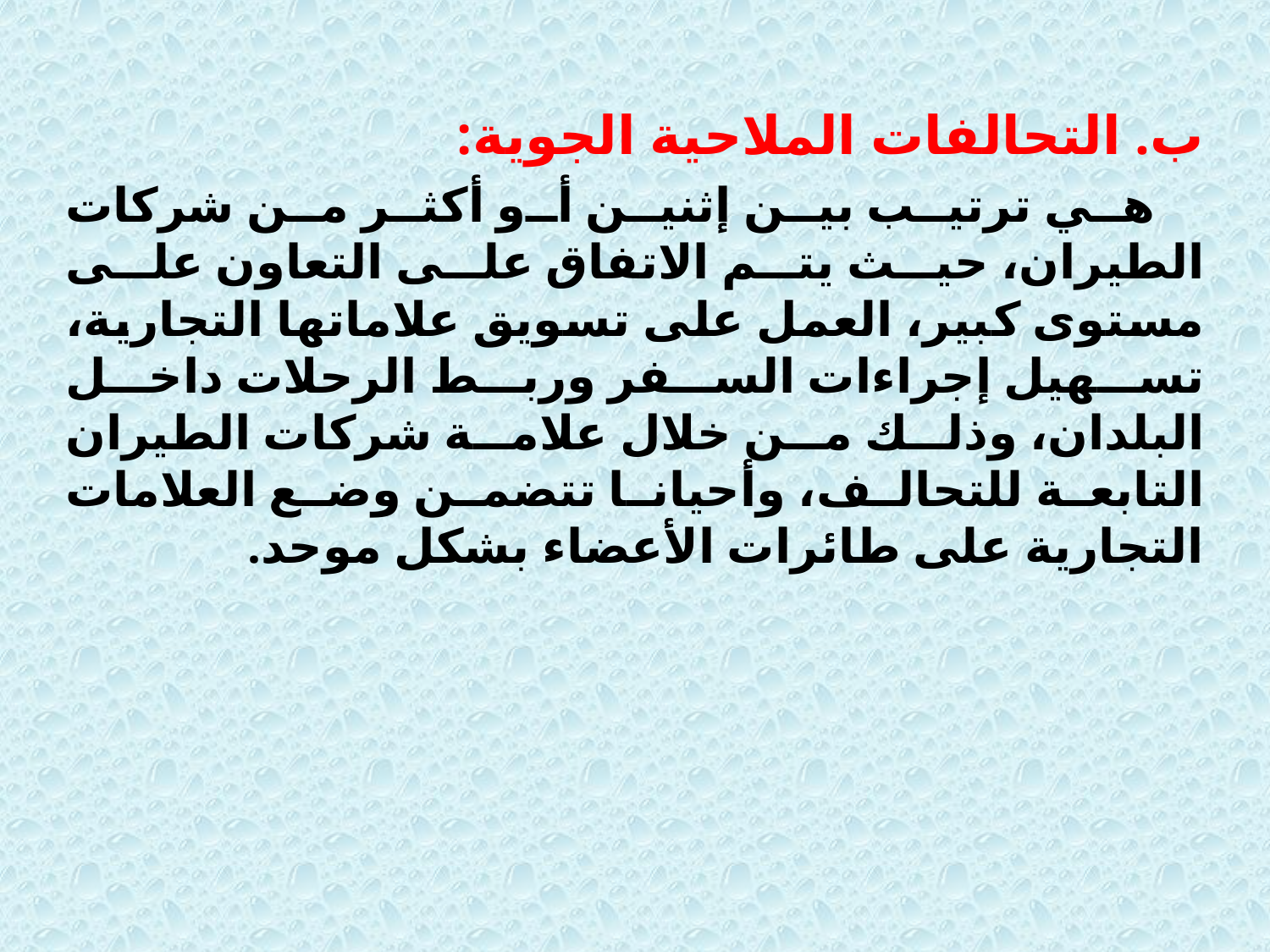

ب. التحالفات الملاحية الجوية:
    هي ترتيب بين إثنين أو أكثر من شركات الطيران، حيث يتم الاتفاق على التعاون على مستوى كبير، العمل على تسويق علاماتها التجارية، تسهيل إجراءات السفر وربط الرحلات داخل البلدان، وذلك من خلال علامة شركات الطيران التابعة للتحالف، وأحيانا تتضمن وضع العلامات التجارية على طائرات الأعضاء بشكل موحد.